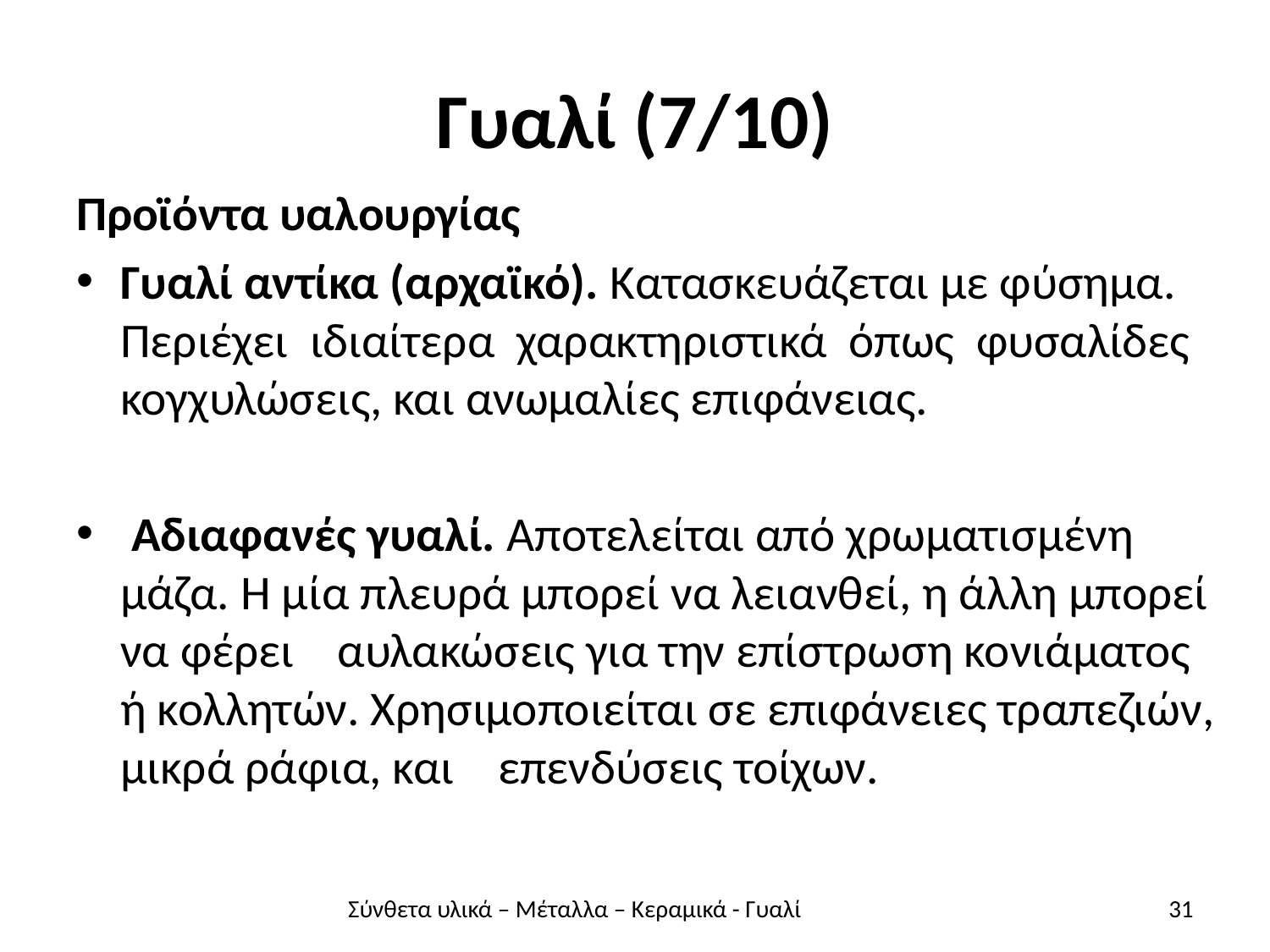

# Γυαλί (7/10)
Προϊόντα υαλουργίας
Γυαλί αντίκα (αρχαϊκό). Κατασκευάζεται με φύσημα. Περιέχει  ιδιαίτερα  χαρακτηριστικά  όπως  φυσαλίδες   κογχυλώσεις, και ανωμαλίες επιφάνειας.

 Αδιαφανές γυαλί. Αποτελείται από χρωματισμένη μάζα. Η μία πλευρά μπορεί να λειανθεί, η άλλη μπορεί να φέρει    αυλακώσεις για την επίστρωση κονιάματος ή κολλητών. Χρησιμοποιείται σε επιφάνειες τραπεζιών, μικρά ράφια, και    επενδύσεις τοίχων.

Σύνθετα υλικά – Μέταλλα – Κεραμικά - Γυαλί
31